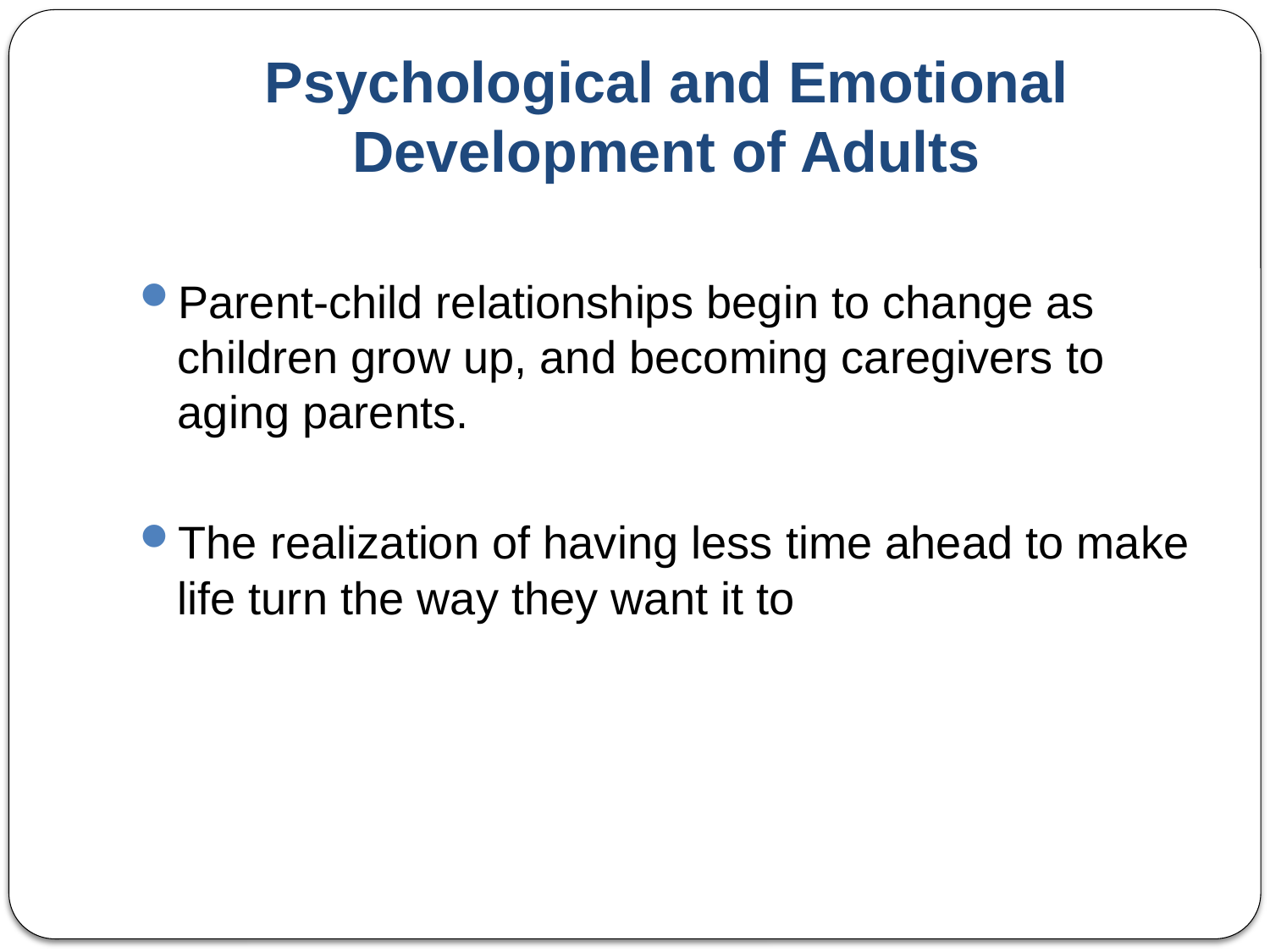

# Psychological and Emotional Development of Adults

Parent-child relationships begin to change as children grow up, and becoming caregivers to aging parents.

The realization of having less time ahead to make life turn the way they want it to